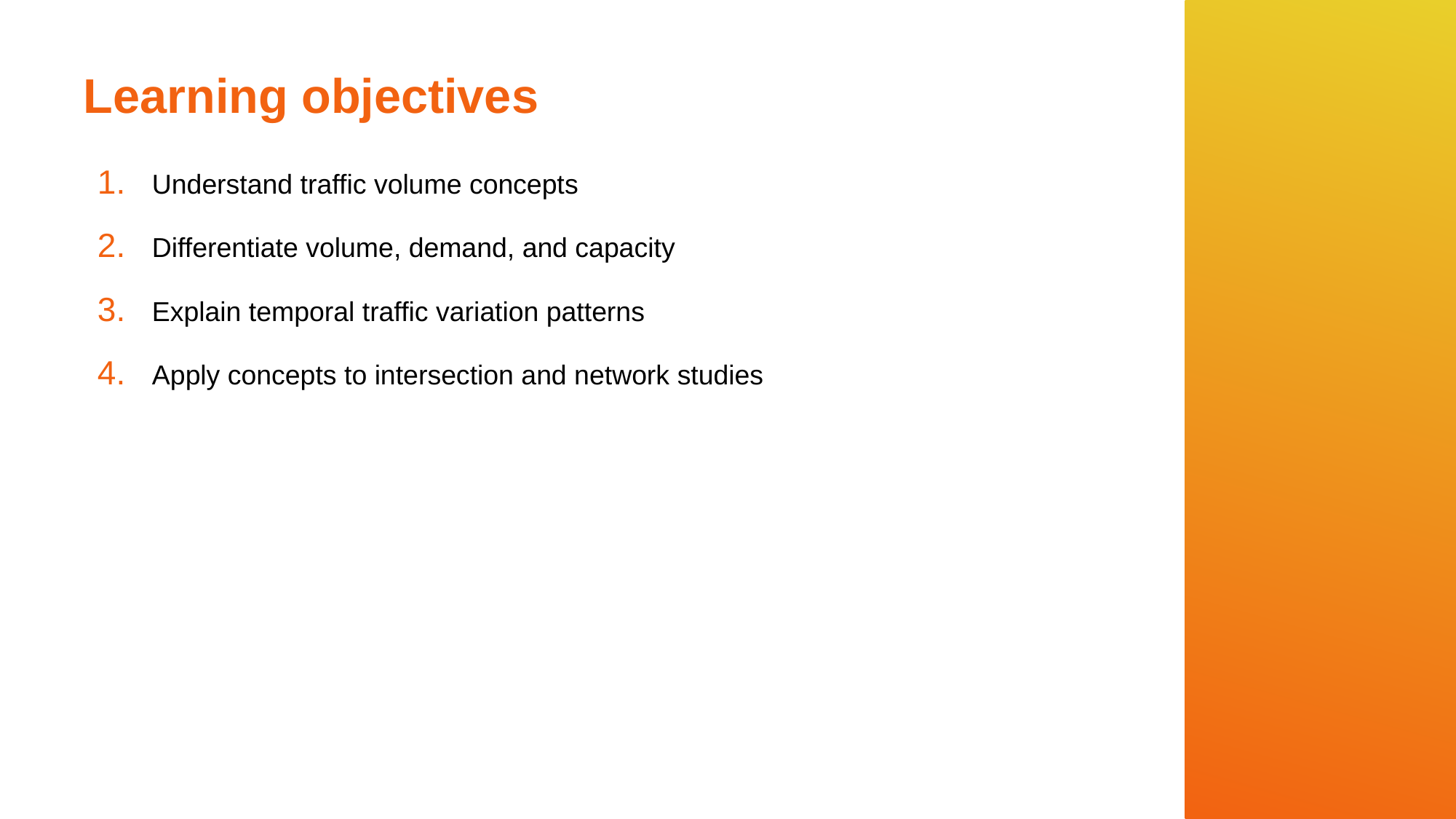

# Learning objectives
Understand traffic volume concepts
Differentiate volume, demand, and capacity
Explain temporal traffic variation patterns
Apply concepts to intersection and network studies